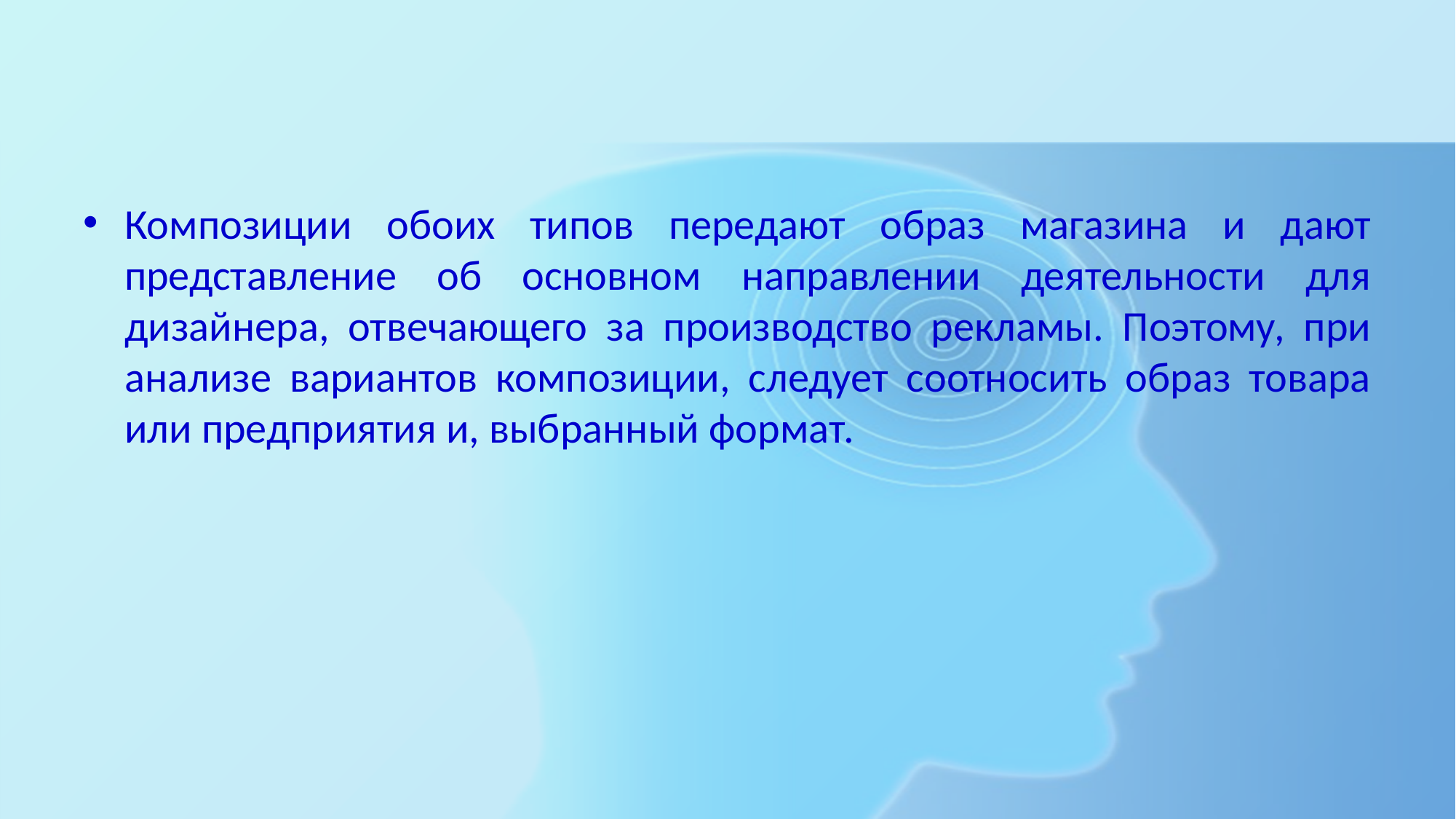

#
Композиции обоих типов передают образ магазина и дают представление об основном направлении деятельности для дизайнера, отвечающего за производство рекламы. Поэтому, при анализе вариантов композиции, следует соотносить образ товара или предприятия и, выбранный формат.